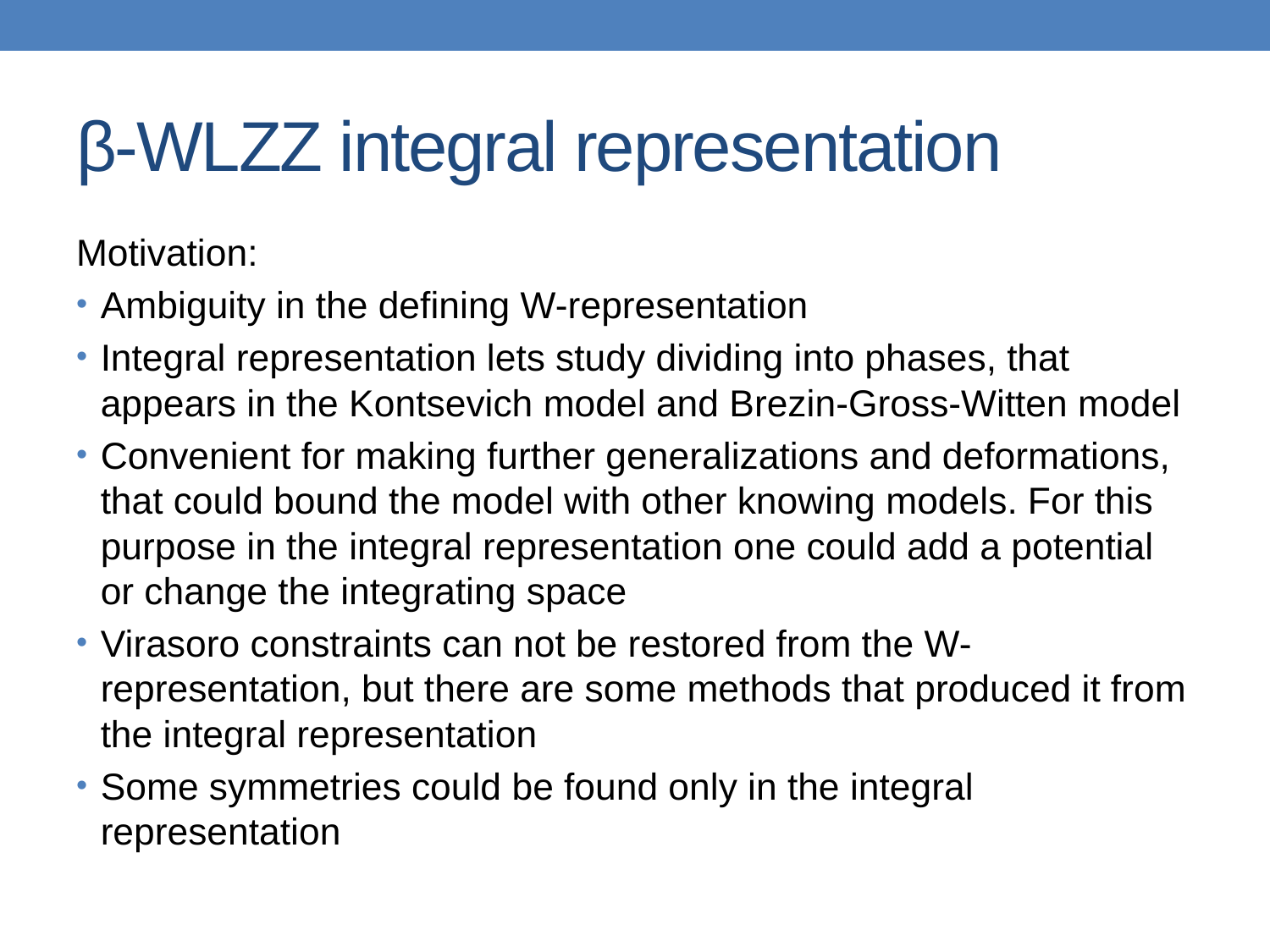

# β-WLZZ integral representation
Motivation:
Ambiguity in the defining W-representation
Integral representation lets study dividing into phases, that appears in the Kontsevich model and Brezin-Gross-Witten model
Convenient for making further generalizations and deformations, that could bound the model with other knowing models. For this purpose in the integral representation one could add a potential or change the integrating space
Virasoro constraints can not be restored from the W-representation, but there are some methods that produced it from the integral representation
Some symmetries could be found only in the integral representation